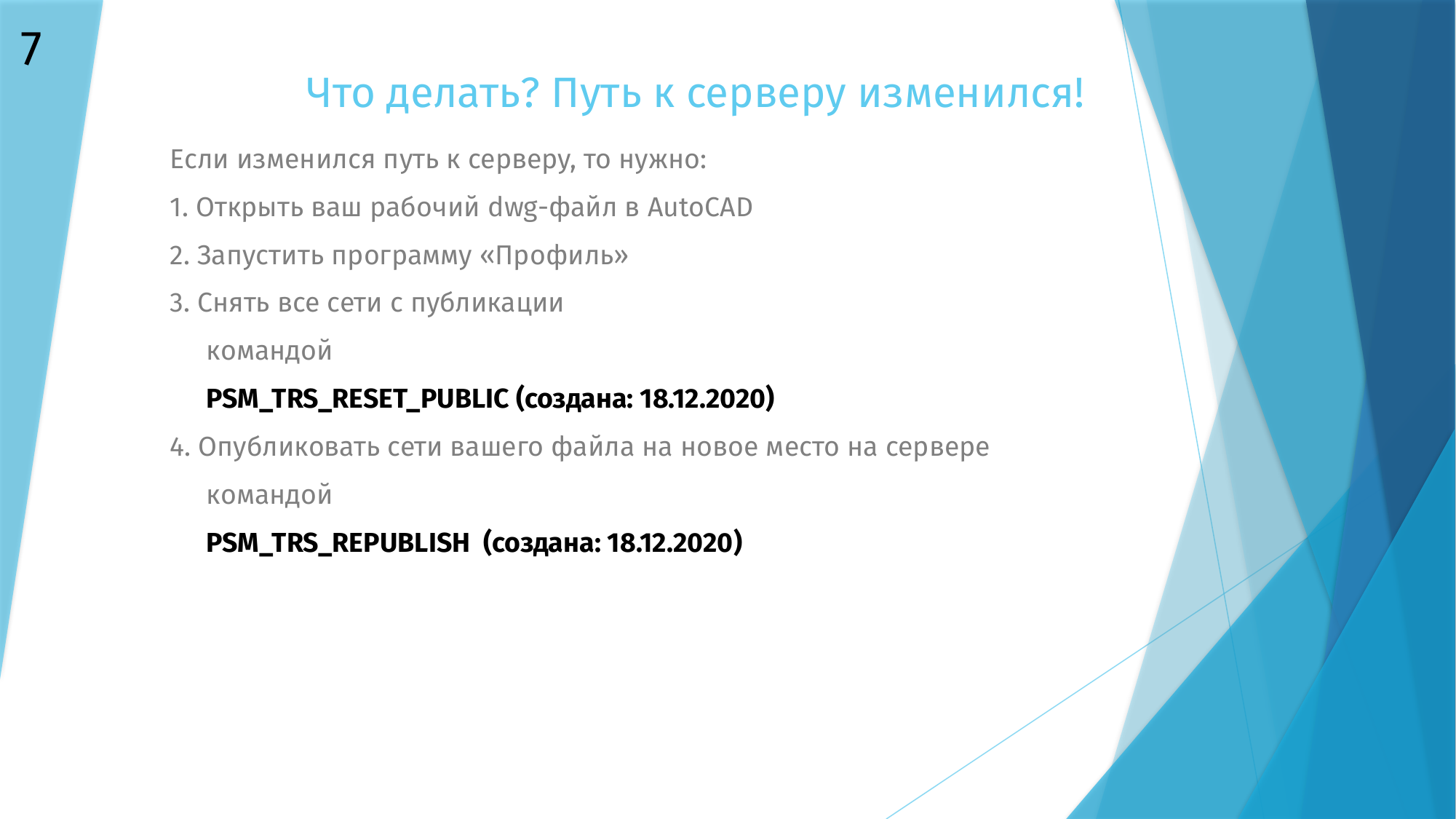

7
# Что делать? Путь к серверу изменился!
Если изменился путь к серверу, то нужно:
1. Открыть ваш рабочий dwg-файл в AutoCAD
2. Запустить программу «Профиль»
3. Снять все сети с публикации
     командой
     PSM_TRS_RESET_PUBLIC (создана: 18.12.2020)
4. Опубликовать сети вашего файла на новое место на сервере
     командой
     PSM_TRS_REPUBLISH  (создана: 18.12.2020)